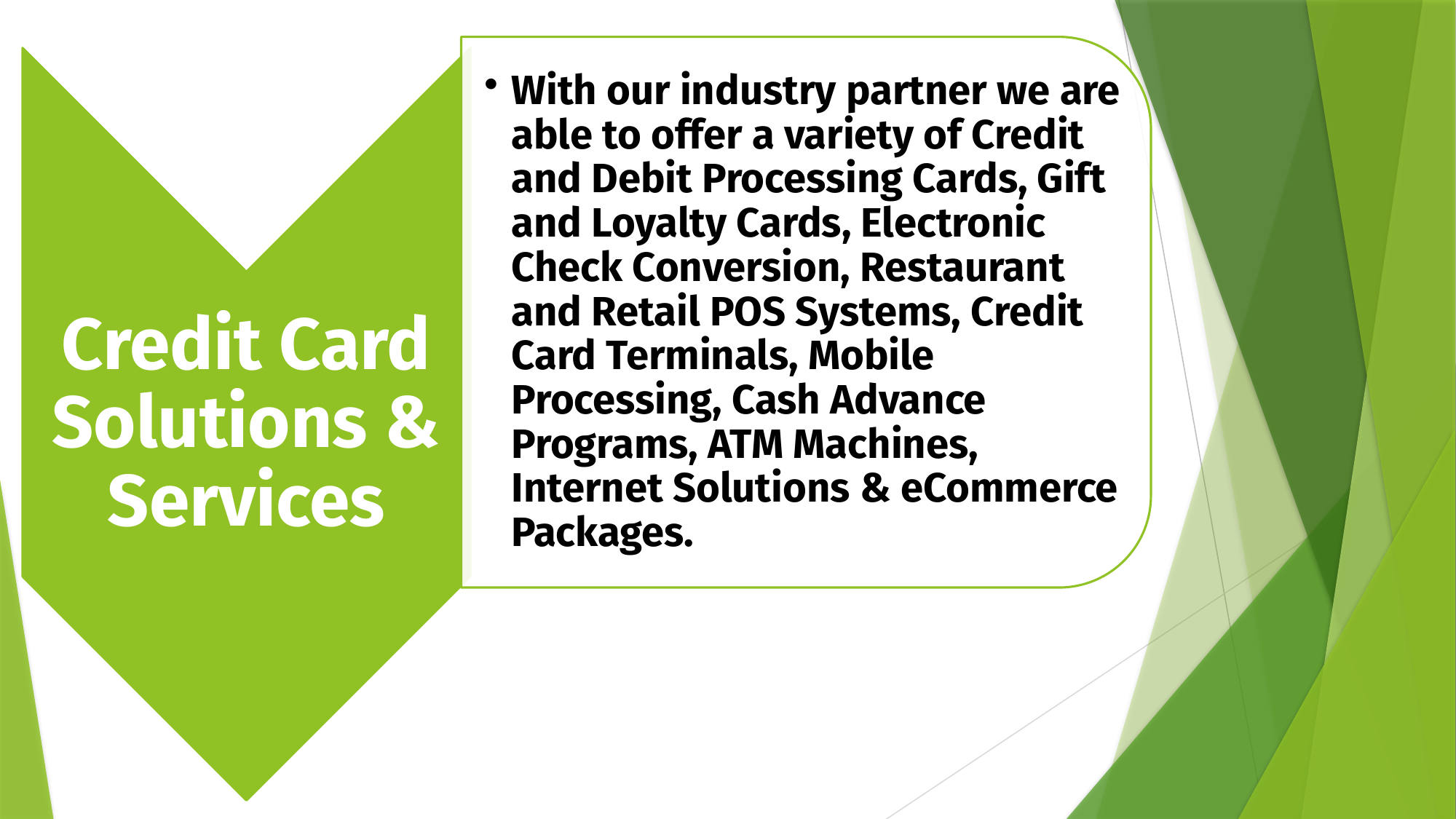

Credit Card Solutions & Services
With our industry partner we are able to offer a variety of Credit and Debit Processing Cards, Gift and Loyalty Cards, Electronic Check Conversion, Restaurant and Retail POS Systems, Credit Card Terminals, Mobile Processing, Cash Advance Programs, ATM Machines, Internet Solutions & eCommerce Packages.